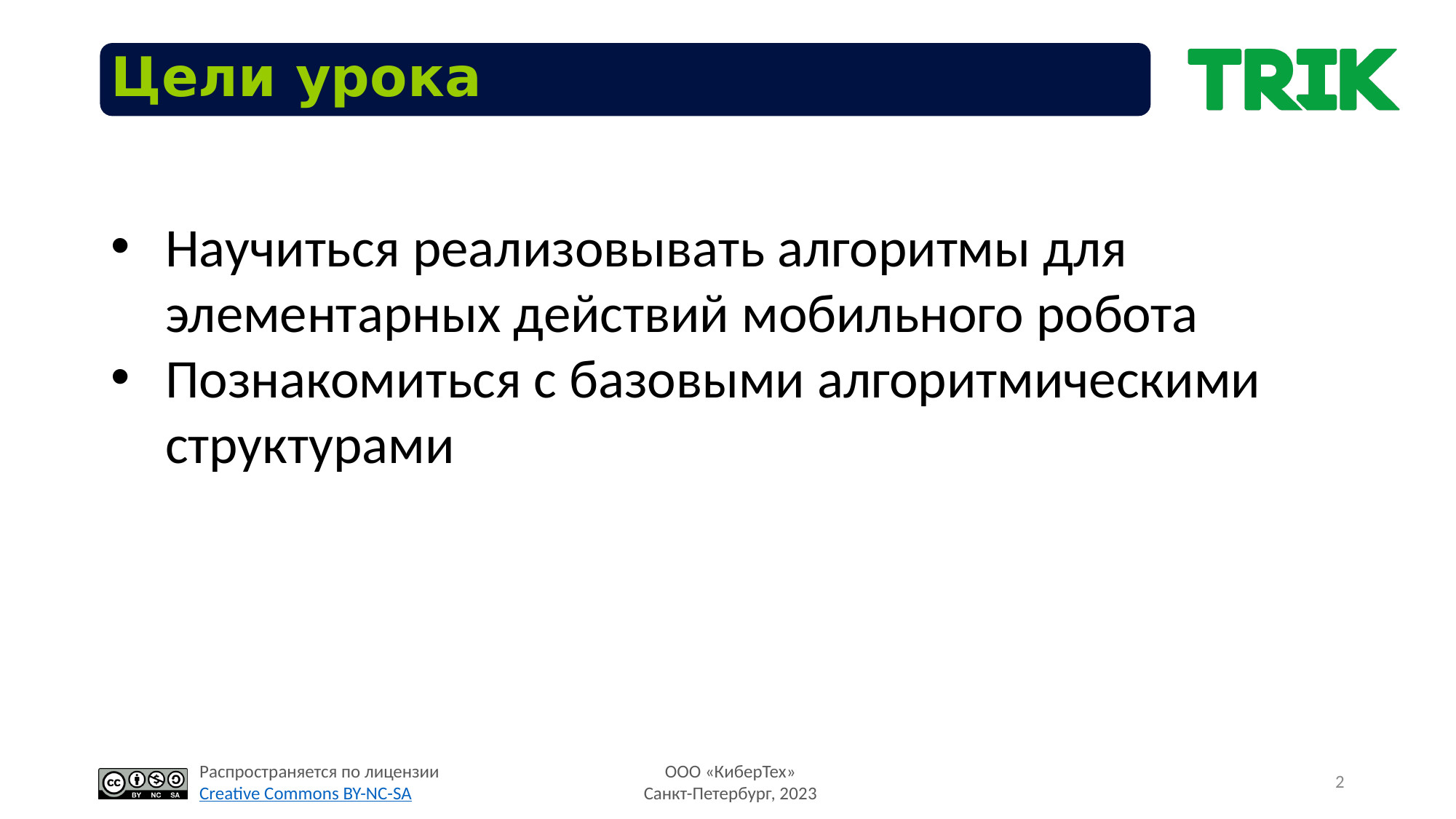

Цели урока

Научиться реализовывать алгоритмы для элементарных действий мобильного робота
Познакомиться с базовыми алгоритмическими структурами
2